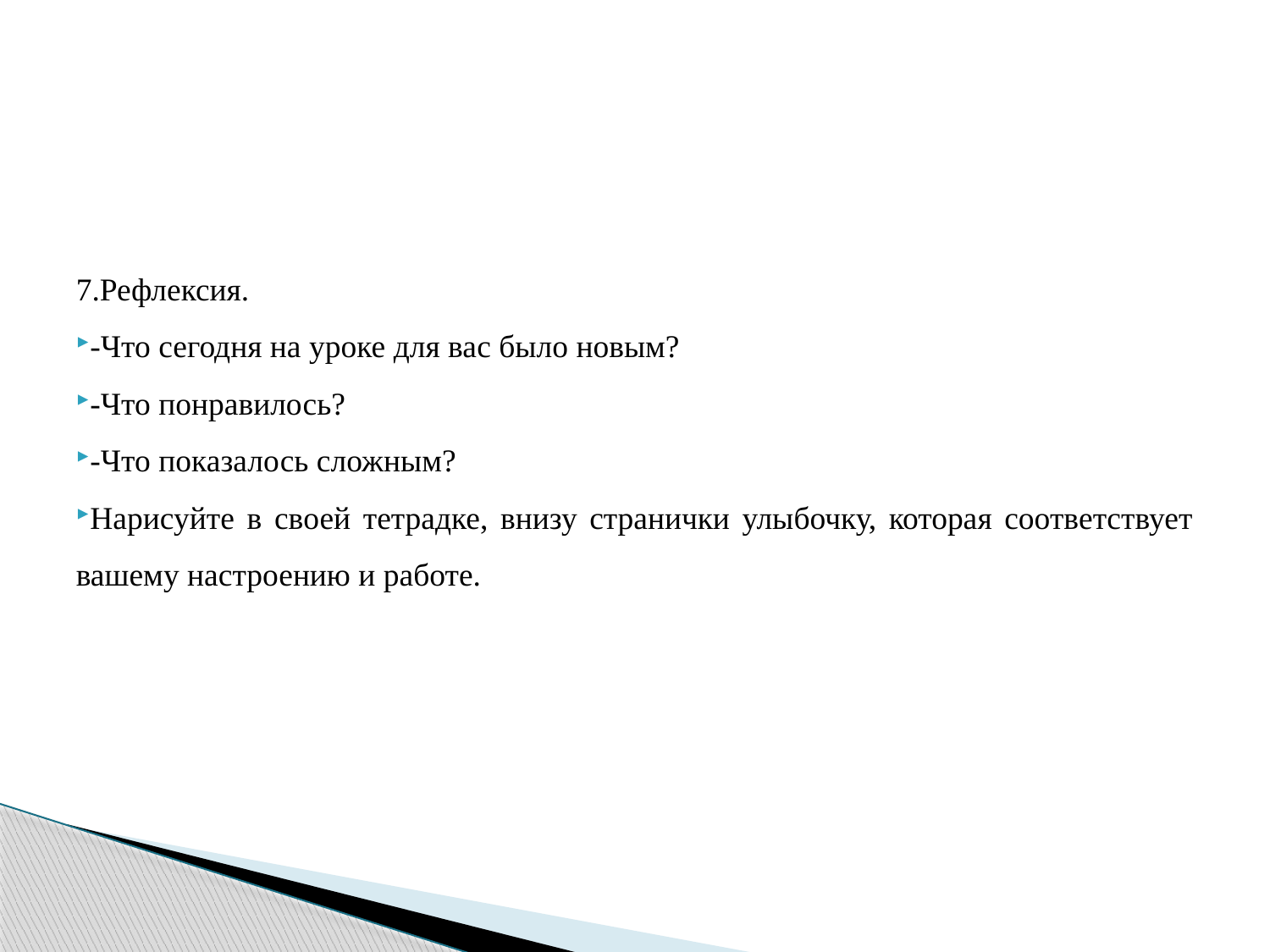

7.Рефлексия.
-Что сегодня на уроке для вас было новым?
-Что понравилось?
-Что показалось сложным?
Нарисуйте в своей тетрадке, внизу странички улыбочку, которая соответствует вашему настроению и работе.